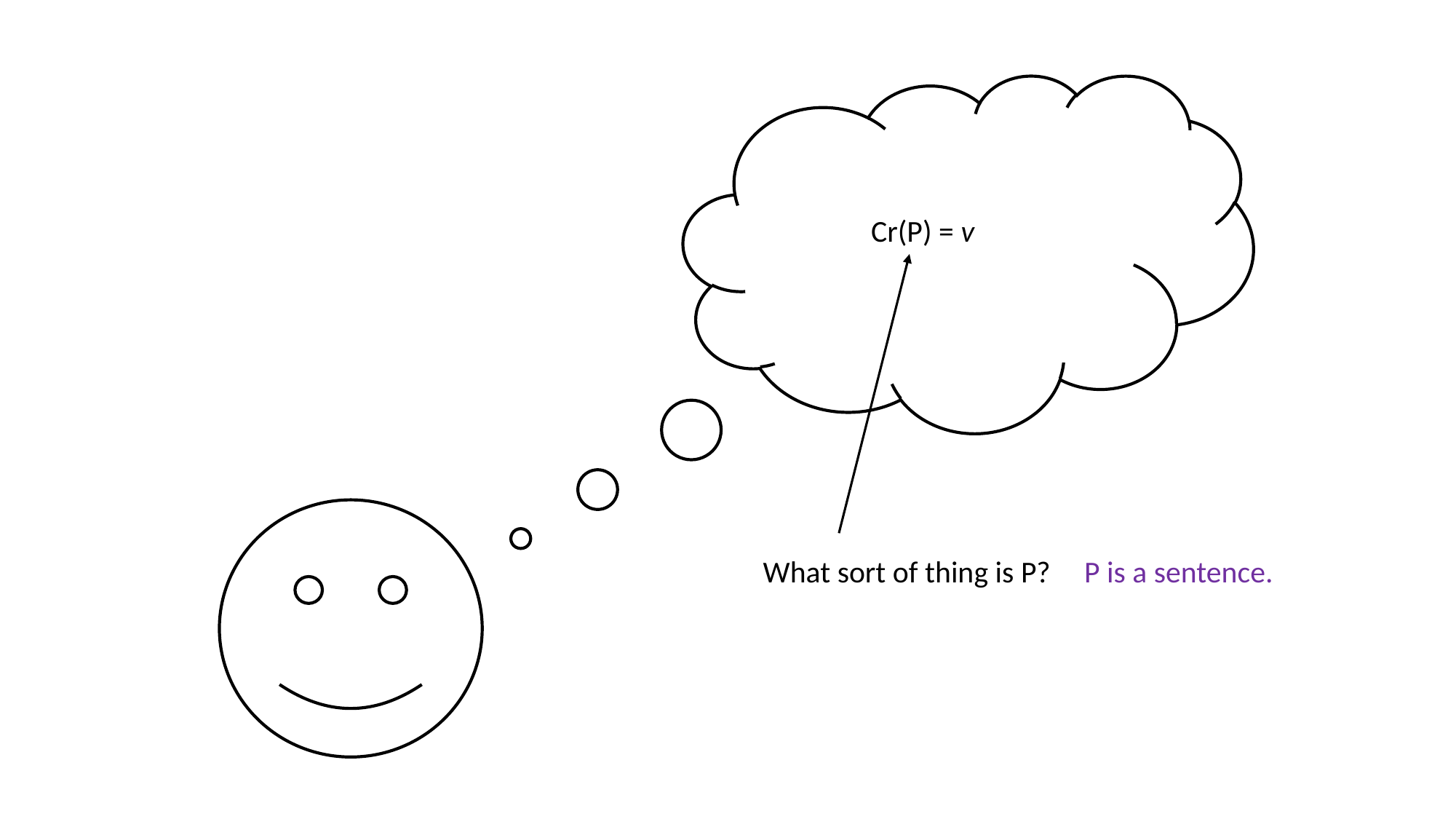

w
Cr(P) = v

What sort of thing is P?
P is a sentence.